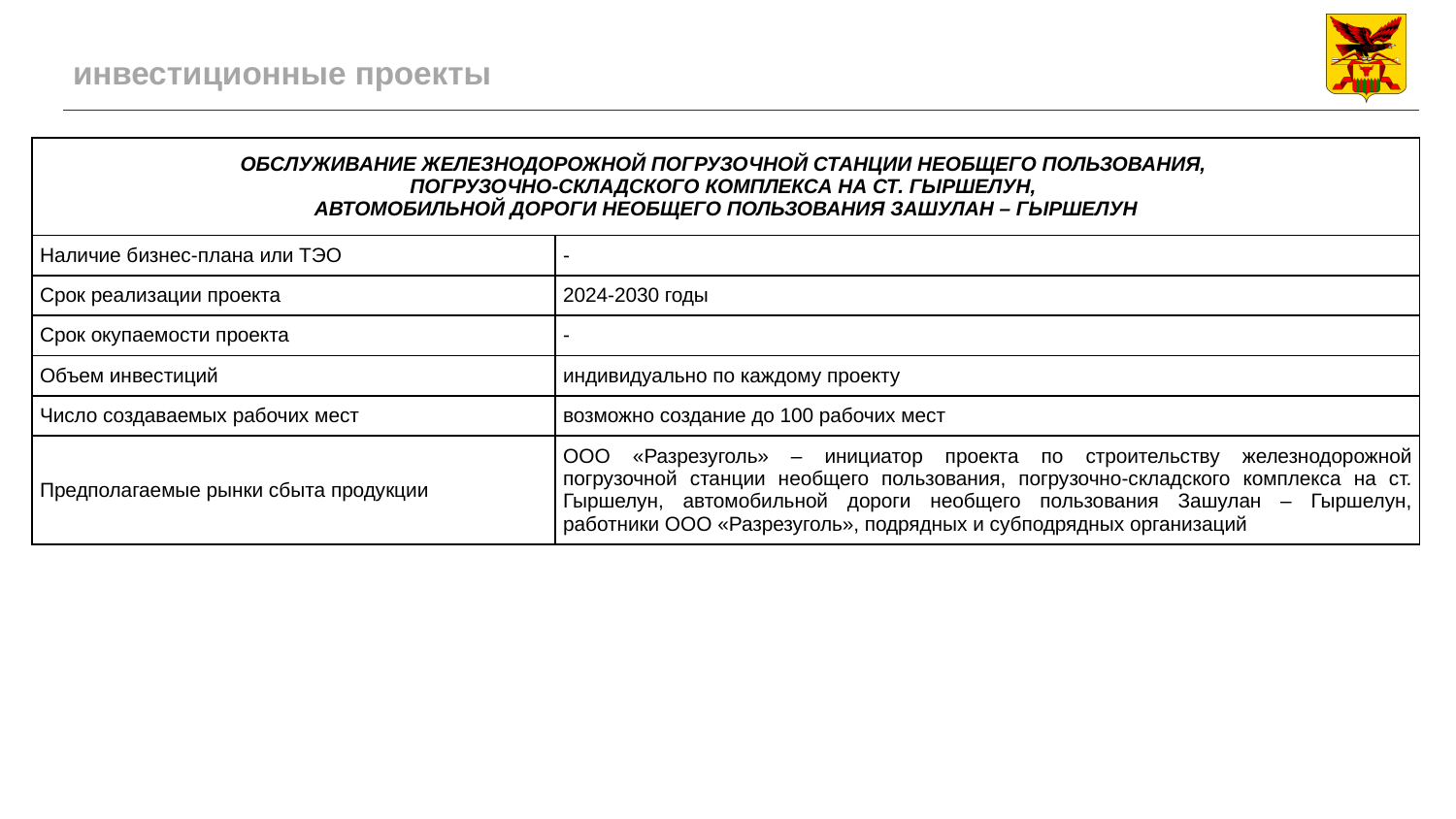

# инвестиционные проекты
| ОБСЛУЖИВАНИЕ ЖЕЛЕЗНОДОРОЖНОЙ ПОГРУЗОЧНОЙ СТАНЦИИ НЕОБЩЕГО ПОЛЬЗОВАНИЯ, ПОГРУЗОЧНО-СКЛАДСКОГО КОМПЛЕКСА НА СТ. ГЫРШЕЛУН, АВТОМОБИЛЬНОЙ ДОРОГИ НЕОБЩЕГО ПОЛЬЗОВАНИЯ ЗАШУЛАН – ГЫРШЕЛУН |  |
| --- | --- |
| Наличие бизнес-плана или ТЭО | - |
| Срок реализации проекта | 2024-2030 годы |
| Срок окупаемости проекта | - |
| Объем инвестиций | индивидуально по каждому проекту |
| Число создаваемых рабочих мест | возможно создание до 100 рабочих мест |
| Предполагаемые рынки сбыта продукции | ООО «Разрезуголь» – инициатор проекта по строительству железнодорожной погрузочной станции необщего пользования, погрузочно-складского комплекса на ст. Гыршелун, автомобильной дороги необщего пользования Зашулан – Гыршелун, работники ООО «Разрезуголь», подрядных и субподрядных организаций |